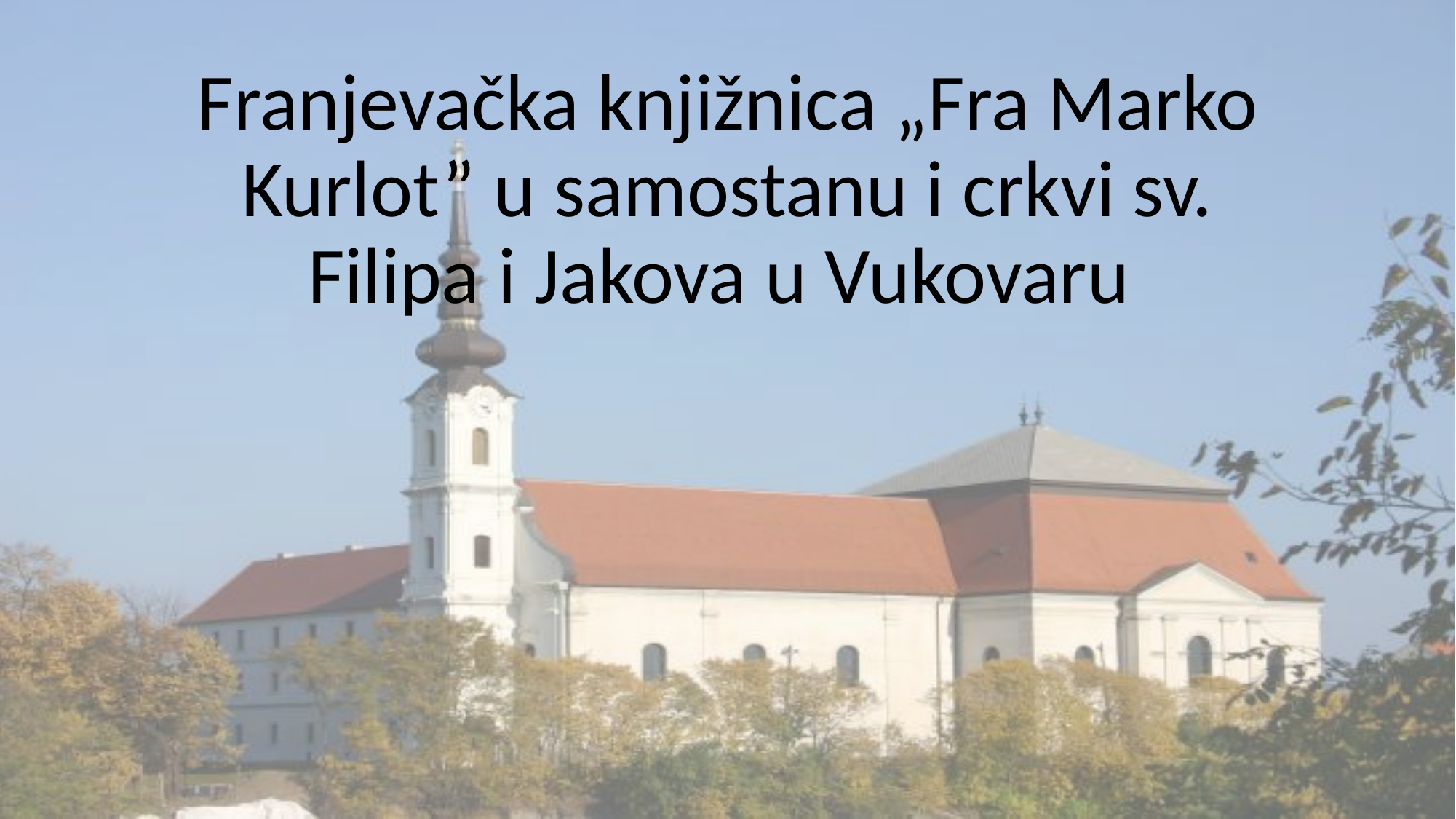

# Franjevačka knjižnica „Fra Marko Kurlot” u samostanu i crkvi sv. Filipa i Jakova u Vukovaru